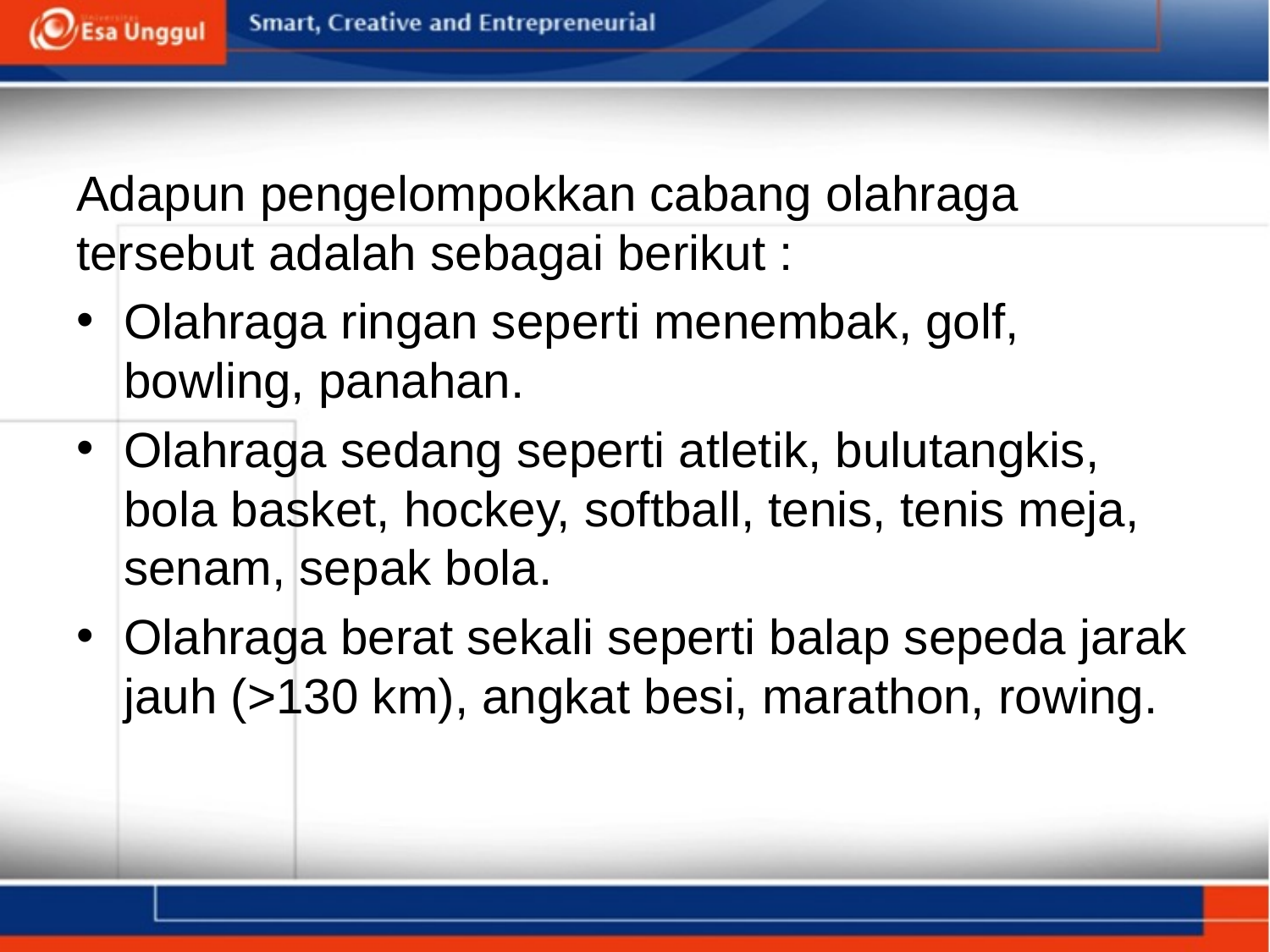

Adapun pengelompokkan cabang olahraga tersebut adalah sebagai berikut :
Olahraga ringan seperti menembak, golf, bowling, panahan.
Olahraga sedang seperti atletik, bulutangkis, bola basket, hockey, softball, tenis, tenis meja, senam, sepak bola.
Olahraga berat sekali seperti balap sepeda jarak jauh (>130 km), angkat besi, marathon, rowing.